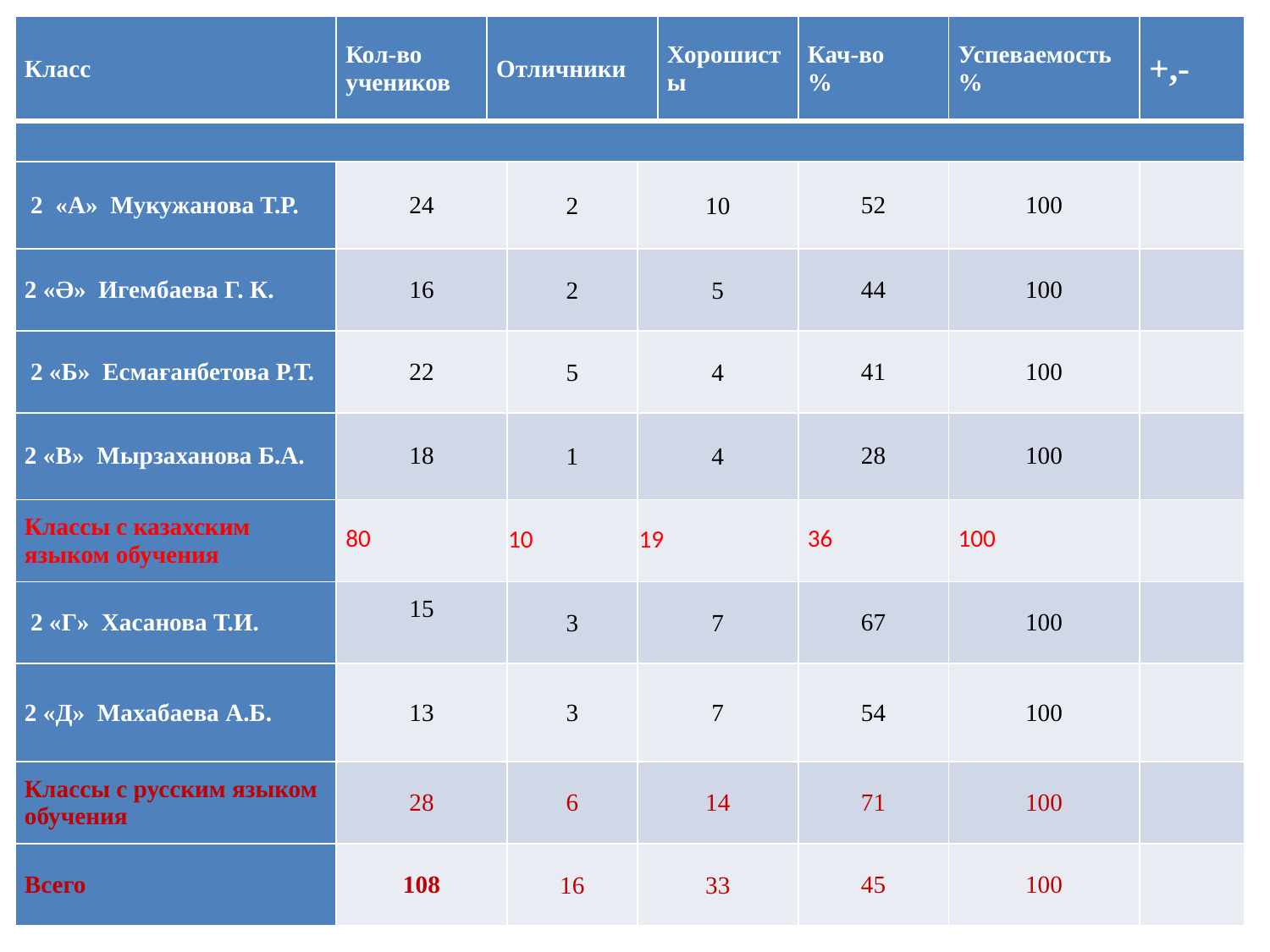

| Класс | Кол-во учеников | Отличники |  |  | Хорошисты | Кач-во % | Успеваемость % | +,- |
| --- | --- | --- | --- | --- | --- | --- | --- | --- |
|  |  |  |  |  |  |  |  |  |
| 2 «А» Мукужанова Т.Р. | 24 |  | 2 | 10 |  | 52 | 100 |  |
| 2 «Ә» Игембаева Г. К. | 16 |  | 2 | 5 |  | 44 | 100 |  |
| 2 «Б» Есмағанбетова Р.Т. | 22 |  | 5 | 4 |  | 41 | 100 |  |
| 2 «В» Мырзаханова Б.А. | 18 |  | 1 | 4 |  | 28 | 100 |  |
| Классы с казахским языком обучения | 80 |  | 10 | 19 |  | 36 | 100 |  |
| 2 «Г» Хасанова Т.И. | 15 |  | 3 | 7 |  | 67 | 100 |  |
| 2 «Д» Махабаева А.Б. | 13 |  | 3 | 7 |  | 54 | 100 |  |
| Классы с русским языком обучения | 28 |  | 6 | 14 |  | 71 | 100 |  |
| Всего | 108 |  | 16 | 33 |  | 45 | 100 |  |